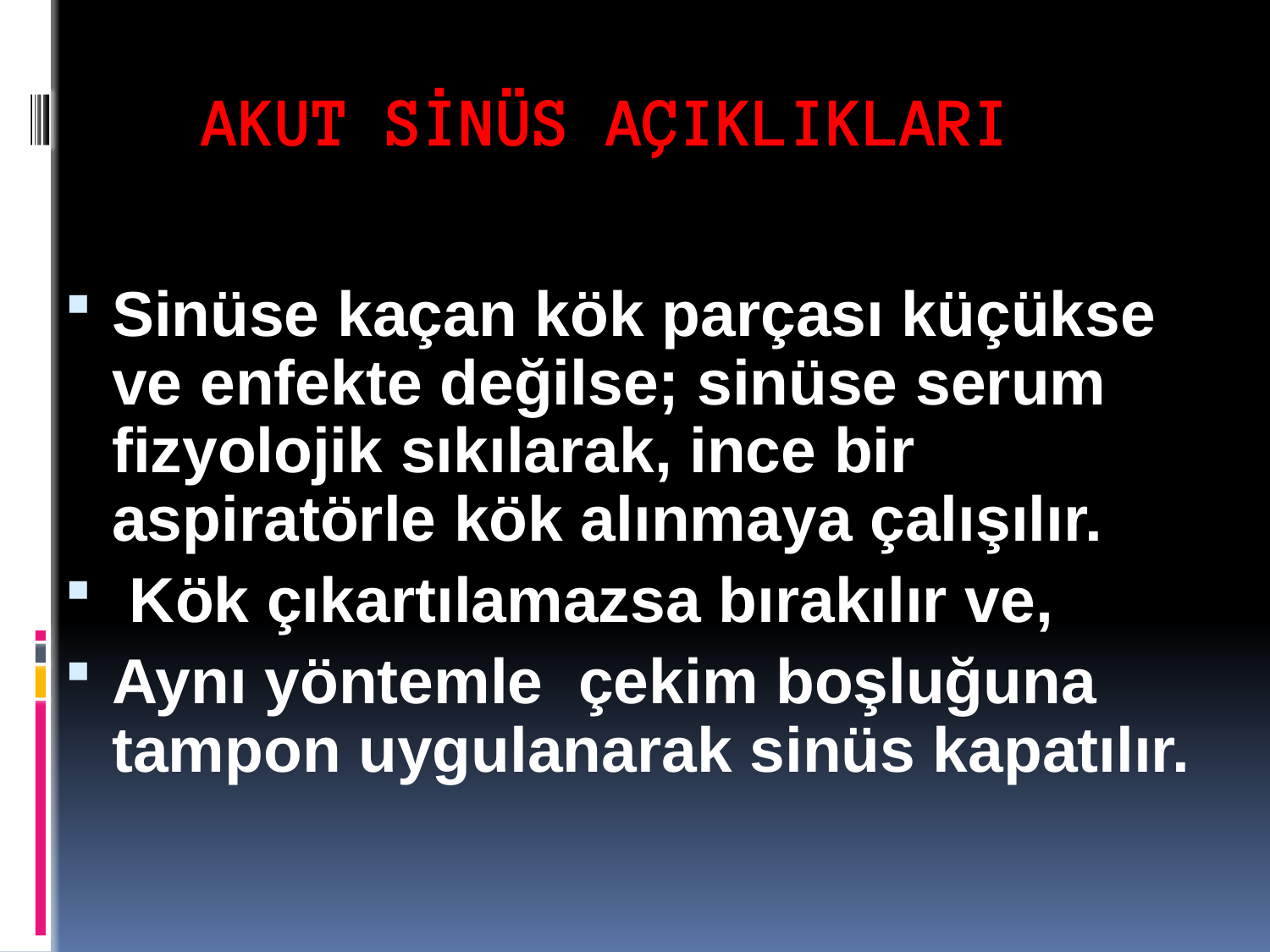

# AKUT SİNÜS AÇIKLIKLARI
Sinüse kaçan kök parçası küçükse ve enfekte değilse; sinüse serum fizyolojik sıkılarak, ince bir aspiratörle kök alınmaya çalışılır.
 Kök çıkartılamazsa bırakılır ve,
Aynı yöntemle  çekim boşluğuna tampon uygulanarak sinüs kapatılır.